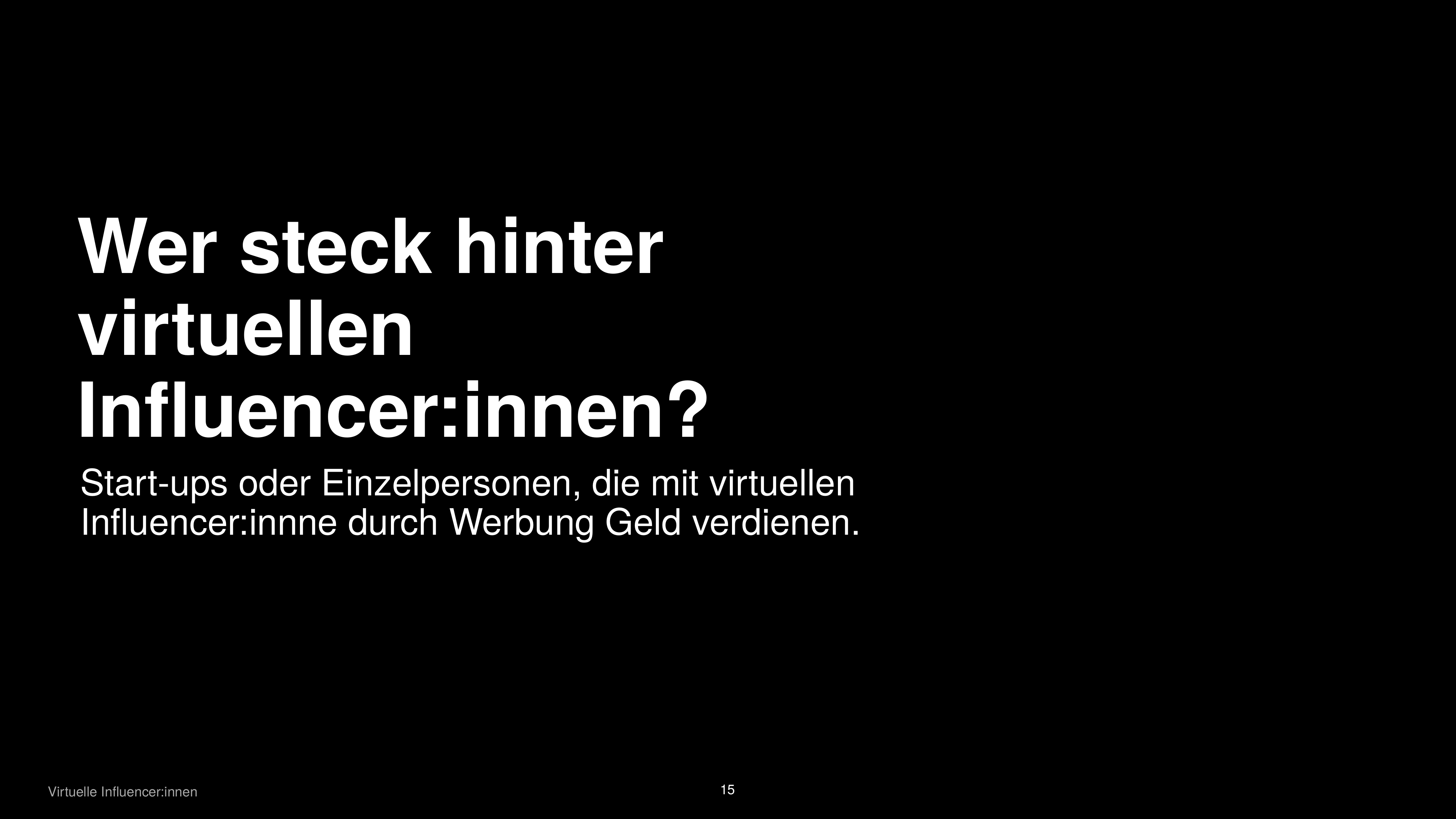

Wer steck hinter
virtuellen Influencer:innen?
Start-ups oder Einzelpersonen, die mit virtuellen Influencer:innne durch Werbung Geld verdienen.
Virtuelle Influencer:innen
15